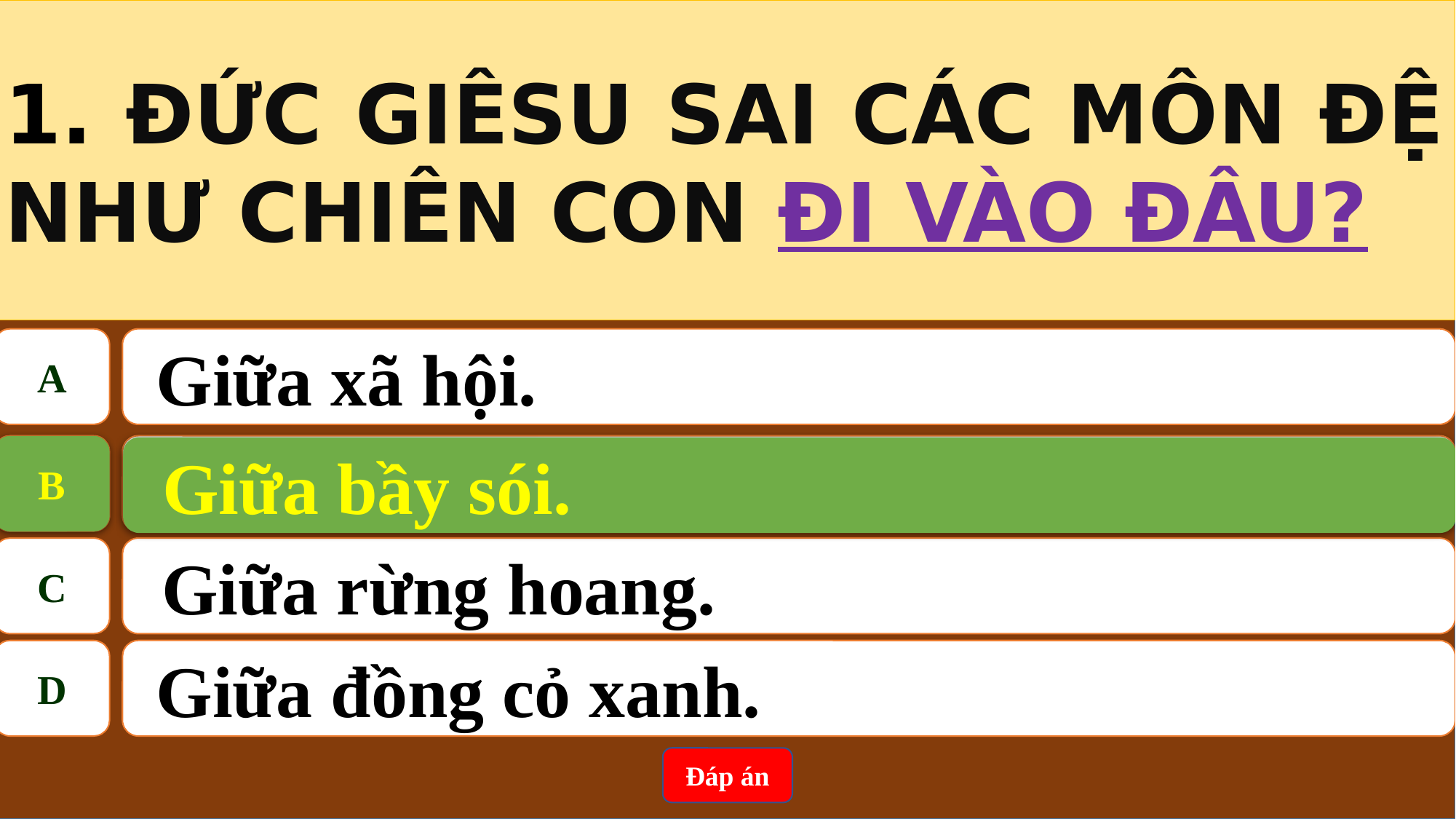

1. ĐỨC GIÊSU SAI CÁC MÔN ĐỆ NHƯ CHIÊN CON ĐI VÀO ĐÂU?
A
 Giữa xã hội.
B
Giữa bầy sói.
B
Giữa bầy sói.
C
Giữa rừng hoang.
D
 Giữa đồng cỏ xanh.
Đáp án